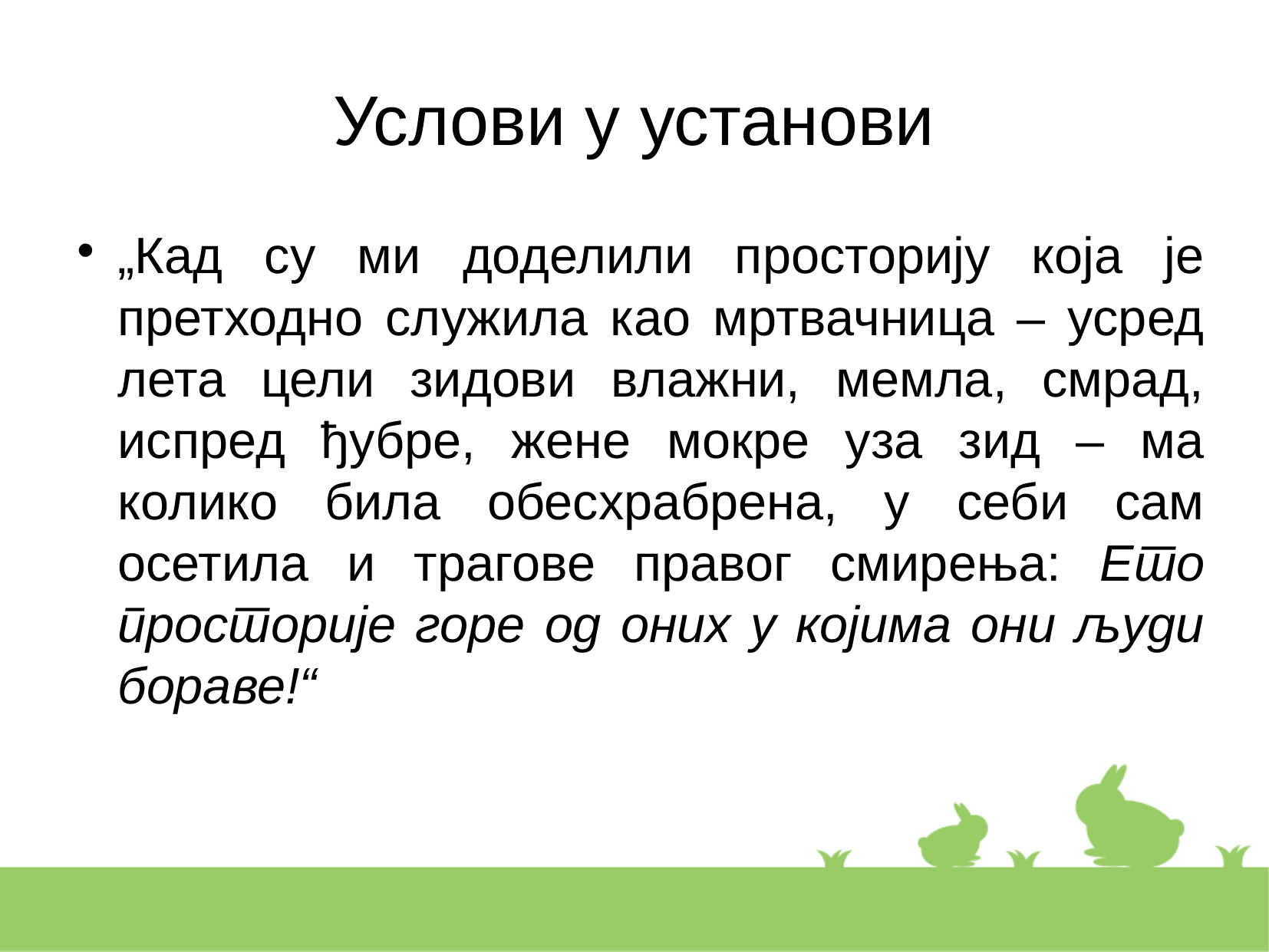

Услови у установи
„Кад су ми доделили просторију која је претходно служила као мртвачница – усред лета цели зидови влажни, мемла, смрад, испред ђубре, жене мокре уза зид – ма колико била обесхрабрена, у себи сам осетила и трагове правог смирења: Ето просторије горе од оних у којима они људи бораве!“